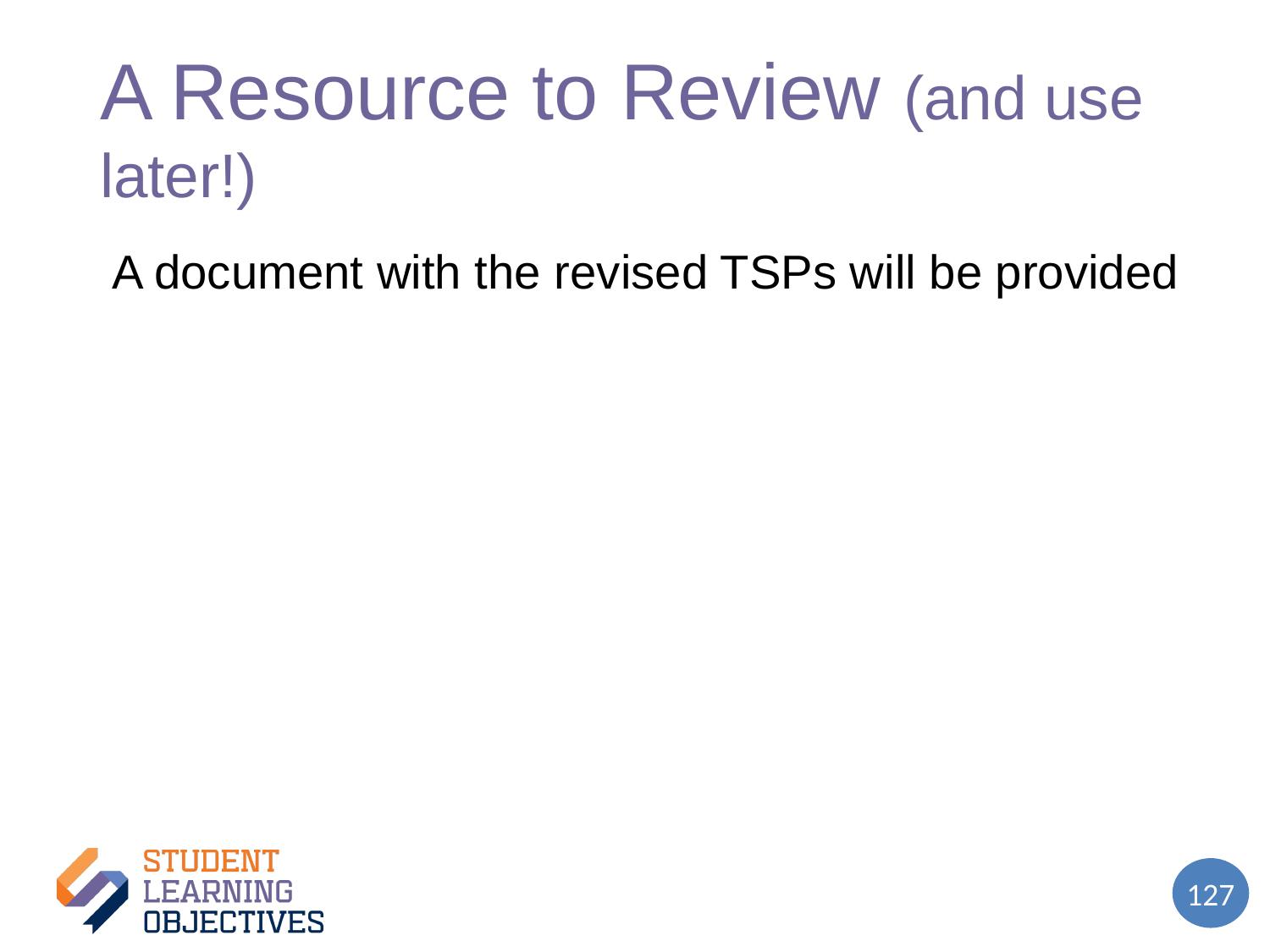

# A Resource to Review (and use later!) – 3
A document with the revised TSPs will be provided
127